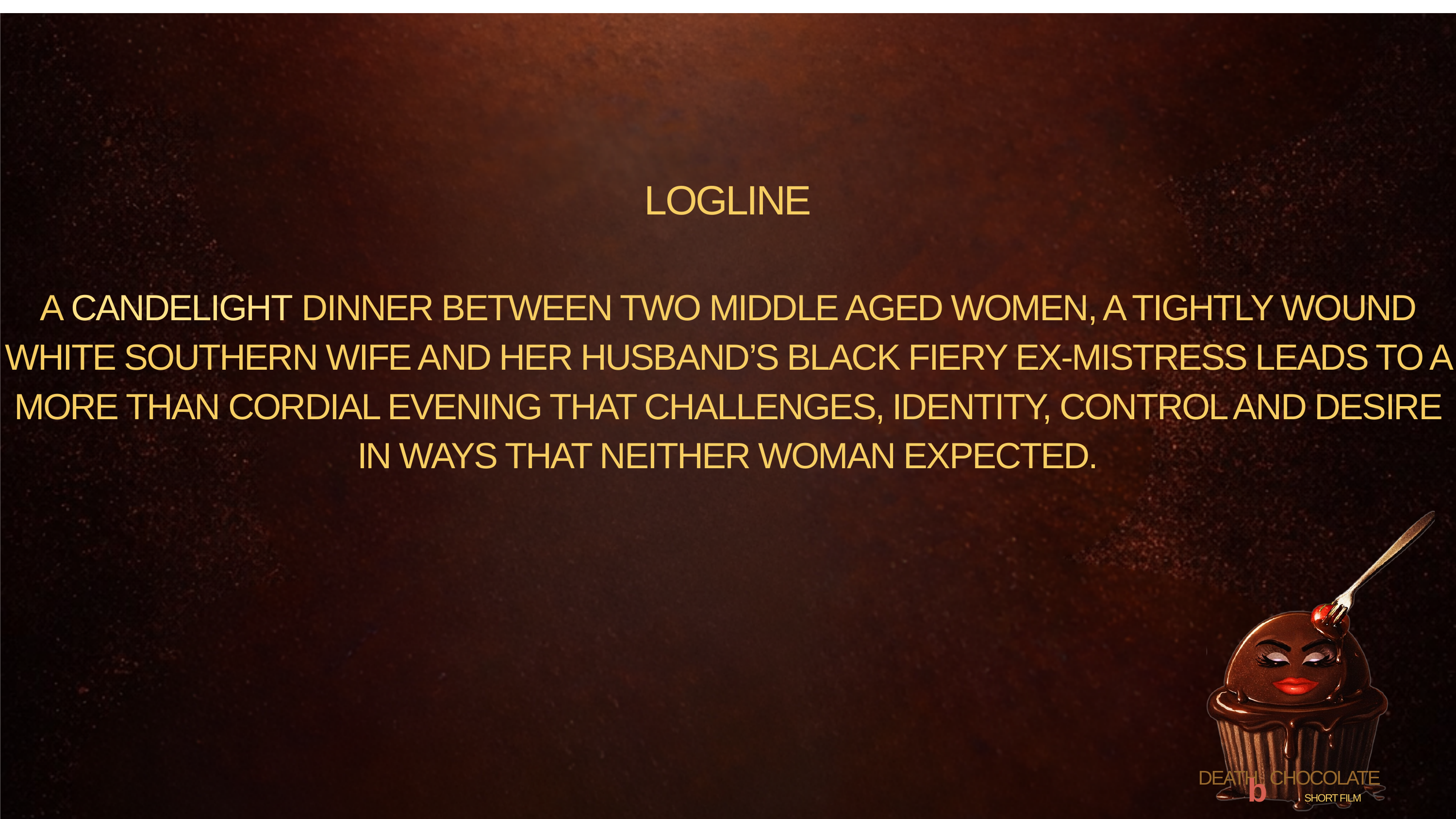

LOGLINE

A CANDELIGHT DINNER BETWEEN TWO MIDDLE AGED WOMEN, A TIGHTLY WOUND WHITE SOUTHERN WIFE AND HER HUSBAND’S BLACK FIERY EX-MISTRESS LEADS TO A MORE THAN CORDIAL EVENING THAT CHALLENGES, IDENTITY, CONTROL AND DESIRE IN WAYS THAT NEITHER WOMAN EXPECTED.

by
DEATH   CHOCOLATE
SHORT FILM